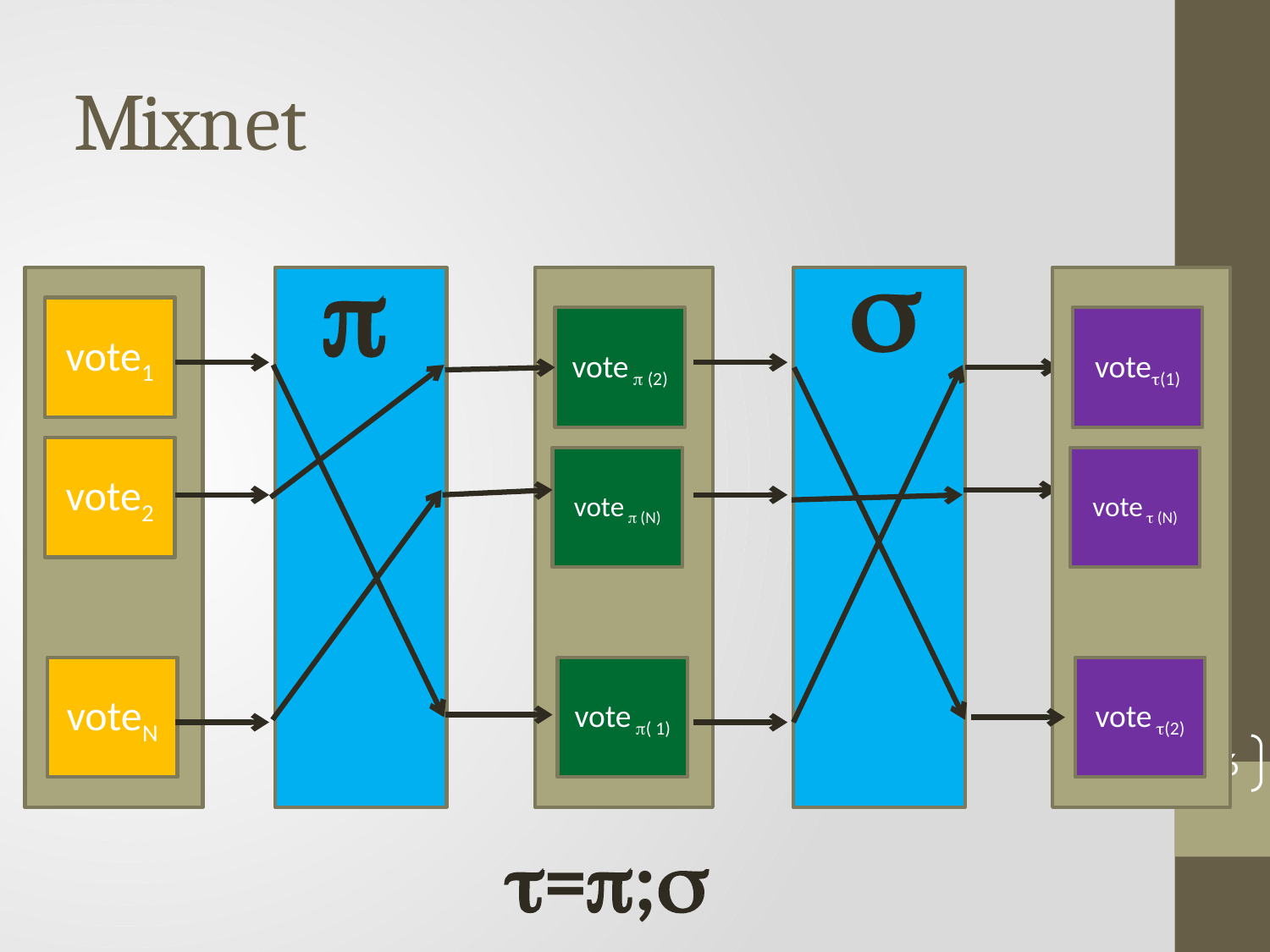

# Mixnet
σ
π

vote1
vote π (2)
voteτ(1)
vote2
vote π (N)
vote τ (N)
voteN
vote π( 1)
vote τ(2)
86
τ=π;σ